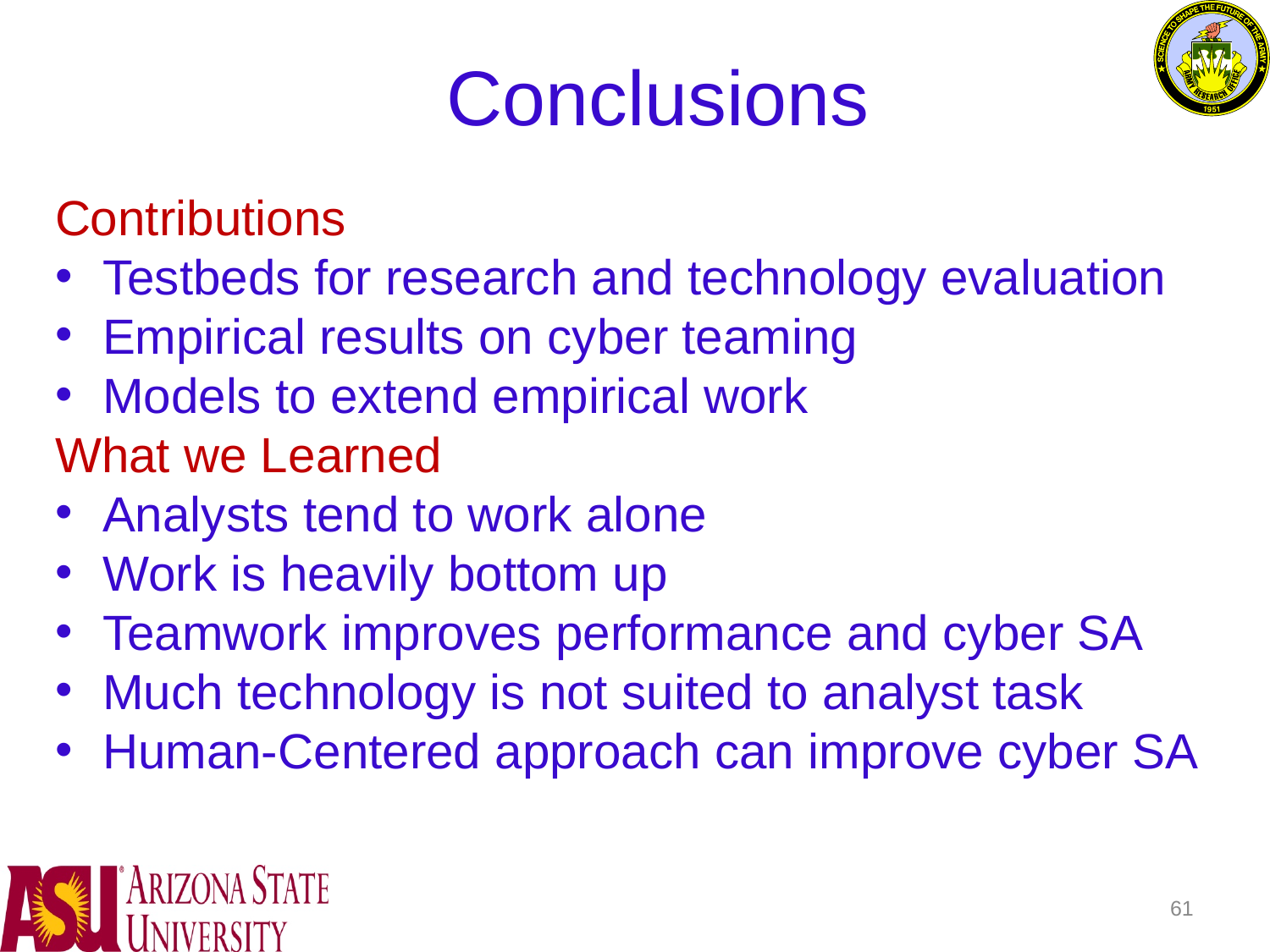

Conclusions
Contributions
Testbeds for research and technology evaluation
Empirical results on cyber teaming
Models to extend empirical work
What we Learned
Analysts tend to work alone
Work is heavily bottom up
Teamwork improves performance and cyber SA
Much technology is not suited to analyst task
Human-Centered approach can improve cyber SA
61